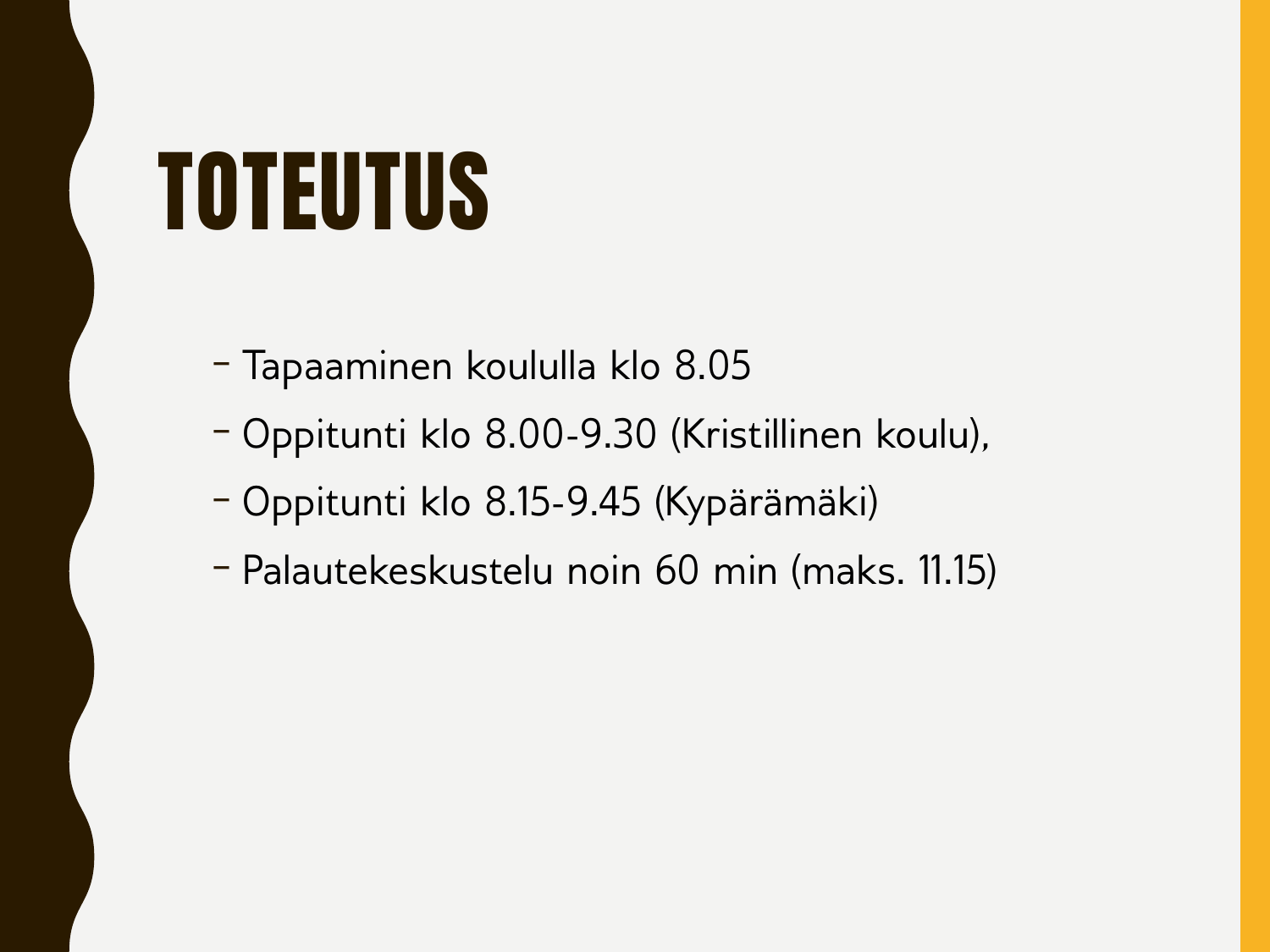

# Toteutus
Tapaaminen koululla klo 8.05
Oppitunti klo 8.00-9.30 (Kristillinen koulu),
Oppitunti klo 8.15-9.45 (Kypärämäki)
Palautekeskustelu noin 60 min (maks. 11.15)